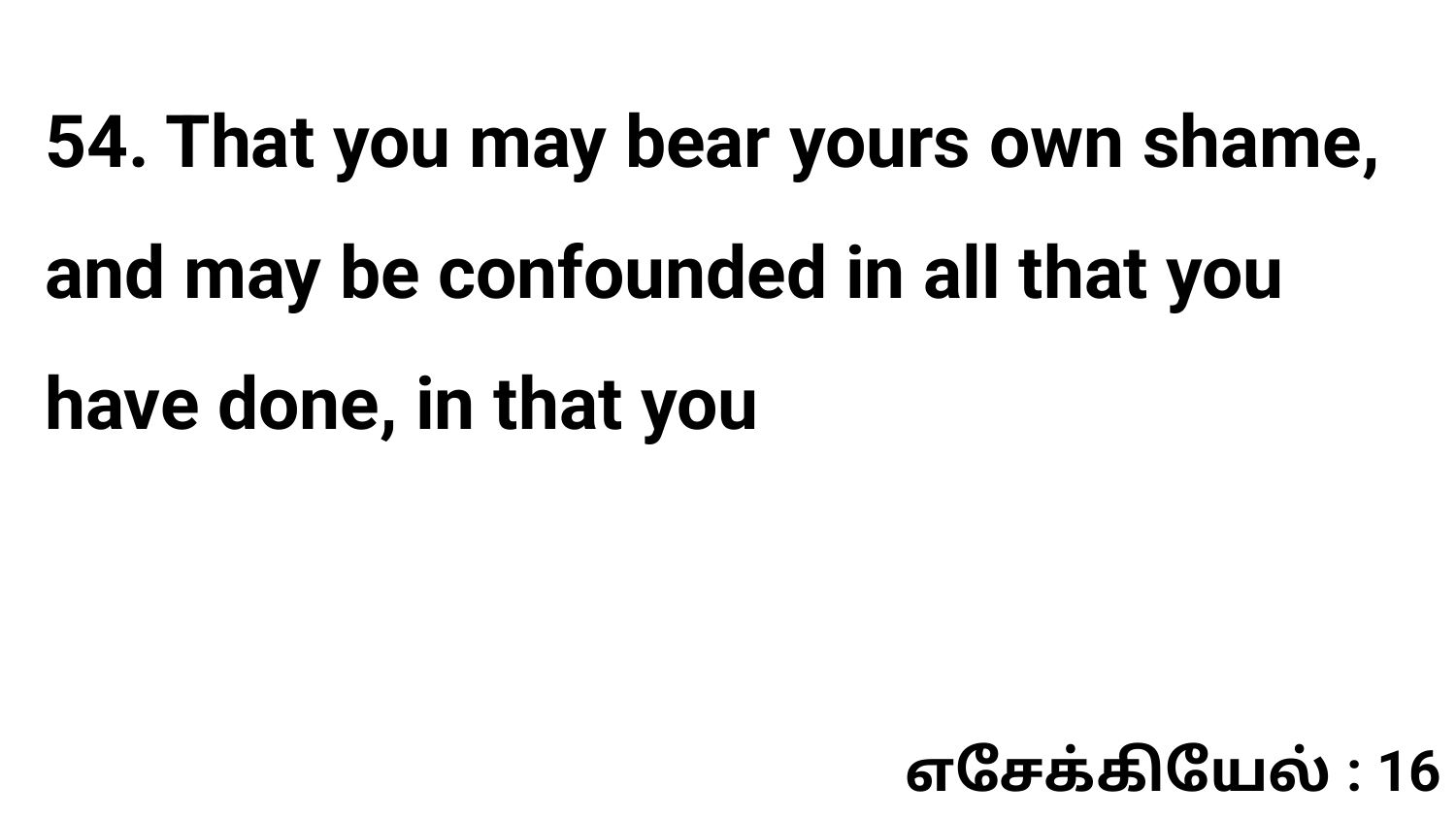

54. That you may bear yours own shame, and may be confounded in all that you have done, in that you
எசேக்கியேல் : 16